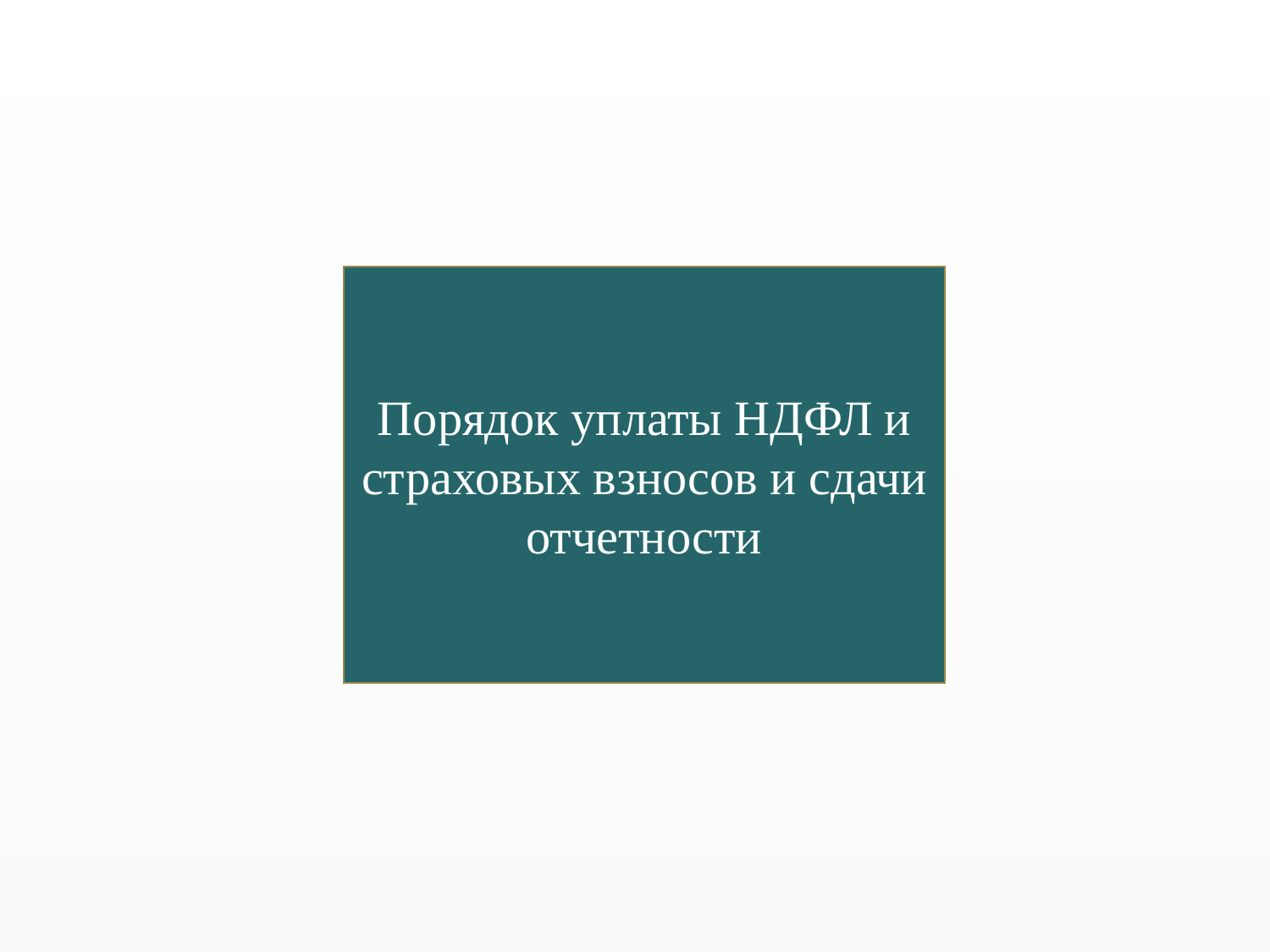

Порядок уплаты НДФЛ и страховых взносов и сдачи отчетности